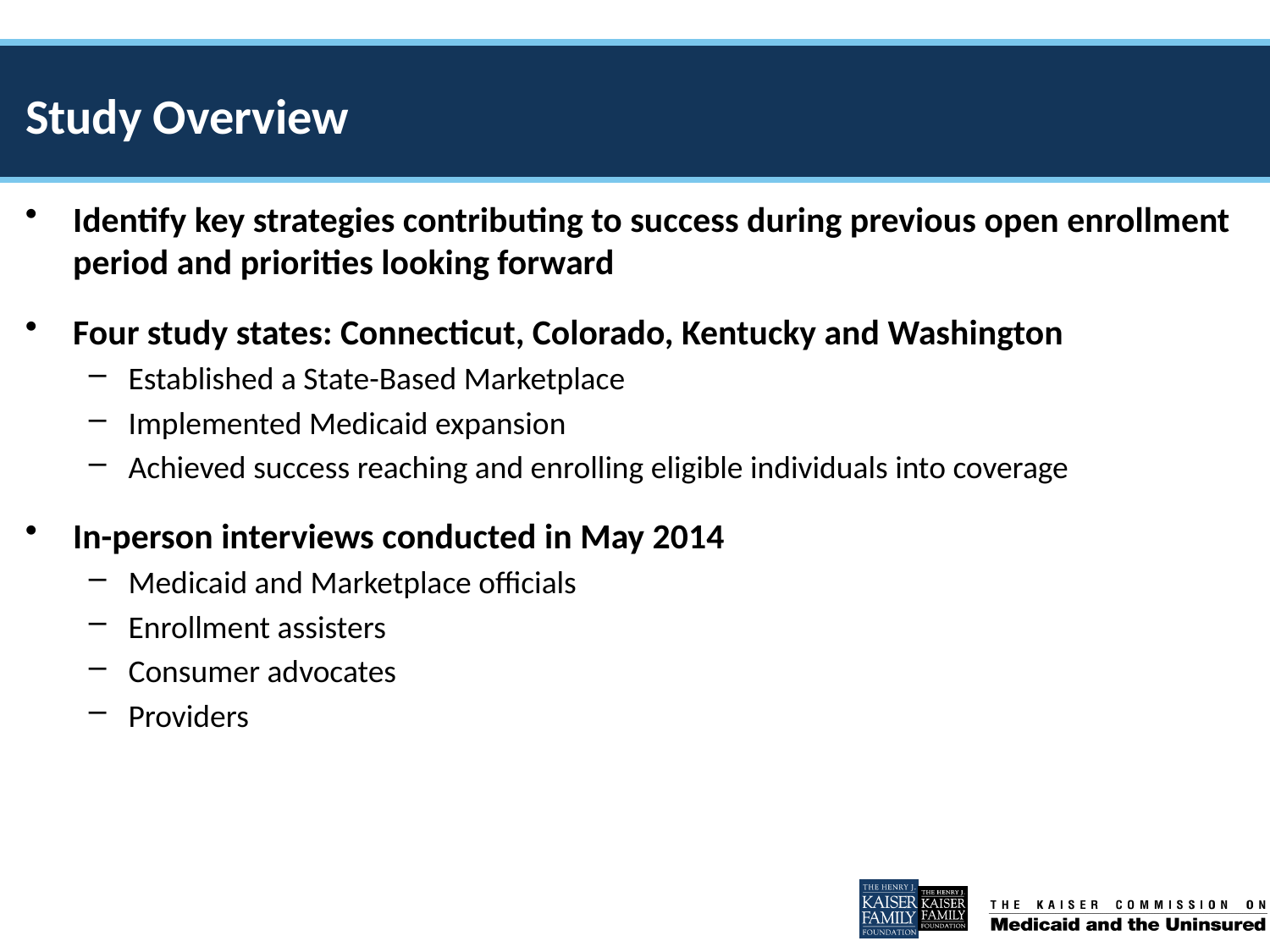

# Study Overview
Identify key strategies contributing to success during previous open enrollment period and priorities looking forward
Four study states: Connecticut, Colorado, Kentucky and Washington
Established a State-Based Marketplace
Implemented Medicaid expansion
Achieved success reaching and enrolling eligible individuals into coverage
In-person interviews conducted in May 2014
Medicaid and Marketplace officials
Enrollment assisters
Consumer advocates
Providers